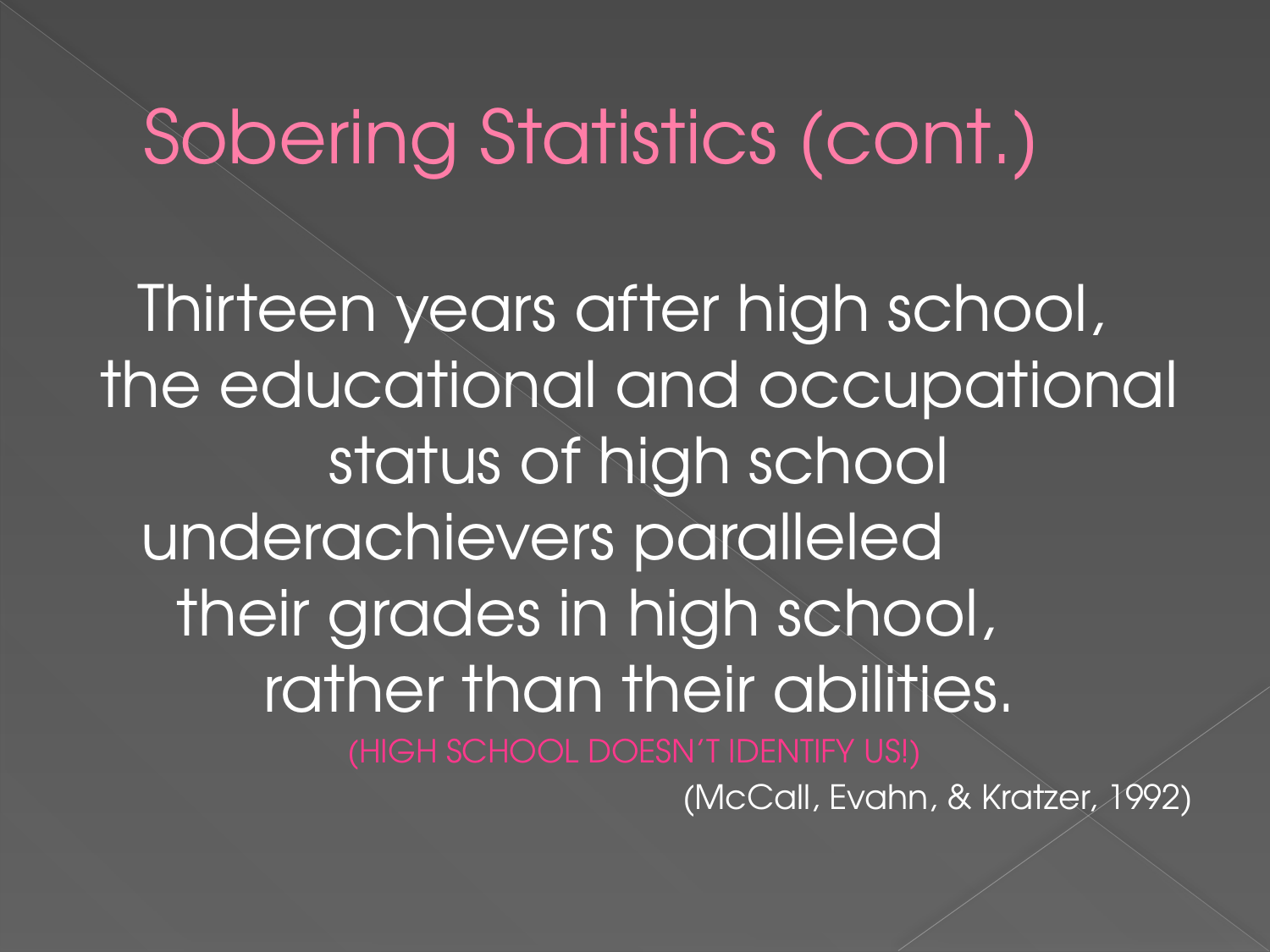

# Sobering Statistics (cont.)
Thirteen years after high school,   the educational and occupational status of high school underachievers paralleled            their grades in high school,       rather than their abilities.
(HIGH SCHOOL DOESN’T IDENTIFY US!)
(McCall, Evahn, & Kratzer, 1992)